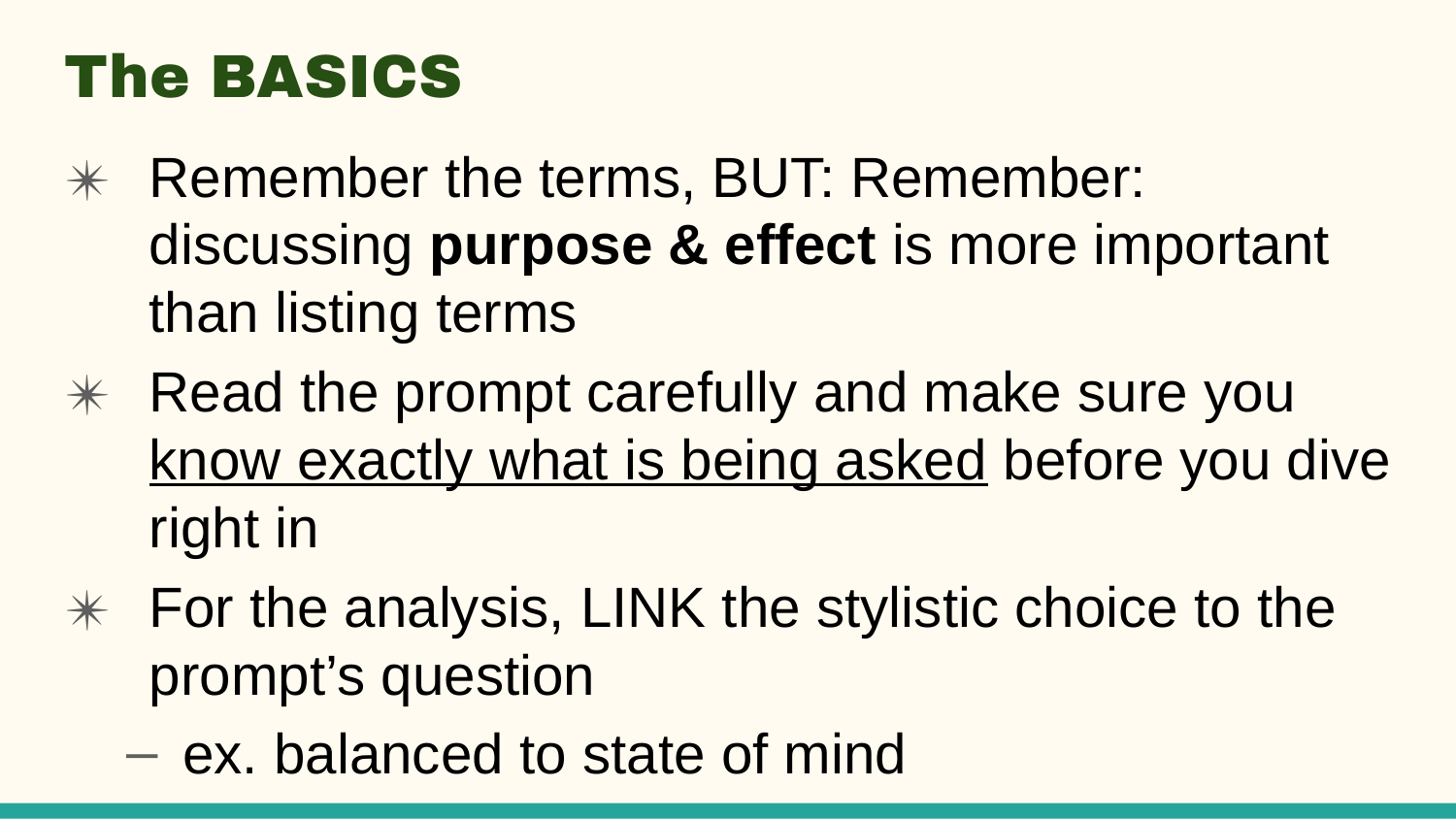

# The BASICS
Remember the terms, BUT: Remember: discussing purpose & effect is more important than listing terms
Read the prompt carefully and make sure you know exactly what is being asked before you dive right in
For the analysis, LINK the stylistic choice to the prompt’s question
ex. balanced to state of mind